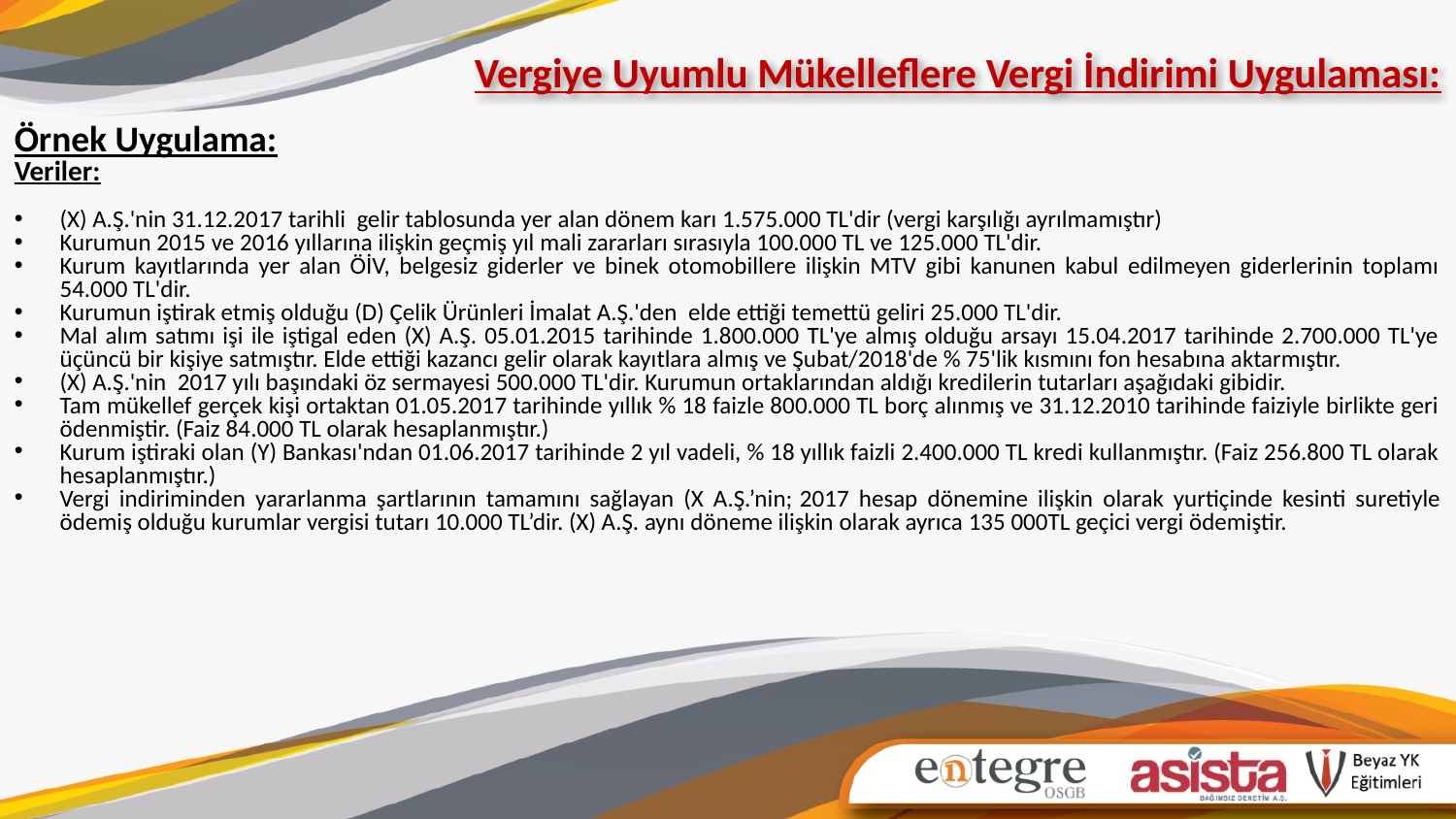

Vergiye Uyumlu Mükelleflere Vergi İndirimi Uygulaması:
Örnek Uygulama:
Veriler:

(X) A.Ş.'nin 31.12.2017 tarihli  gelir tablosunda yer alan dönem karı 1.575.000 TL'dir (vergi karşılığı ayrılmamıştır)
Kurumun 2015 ve 2016 yıllarına ilişkin geçmiş yıl mali zararları sırasıyla 100.000 TL ve 125.000 TL'dir.
Kurum kayıtlarında yer alan ÖİV, belgesiz giderler ve binek otomobillere ilişkin MTV gibi kanunen kabul edilmeyen giderlerinin toplamı 54.000 TL'dir.
Kurumun iştirak etmiş olduğu (D) Çelik Ürünleri İmalat A.Ş.'den  elde ettiği temettü geliri 25.000 TL'dir.
Mal alım satımı işi ile iştigal eden (X) A.Ş. 05.01.2015 tarihinde 1.800.000 TL'ye almış olduğu arsayı 15.04.2017 tarihinde 2.700.000 TL'ye üçüncü bir kişiye satmıştır. Elde ettiği kazancı gelir olarak kayıtlara almış ve Şubat/2018'de % 75'lik kısmını fon hesabına aktarmıştır.
(X) A.Ş.'nin  2017 yılı başındaki öz sermayesi 500.000 TL'dir. Kurumun ortaklarından aldığı kredilerin tutarları aşağıdaki gibidir.
Tam mükellef gerçek kişi ortaktan 01.05.2017 tarihinde yıllık % 18 faizle 800.000 TL borç alınmış ve 31.12.2010 tarihinde faiziyle birlikte geri ödenmiştir. (Faiz 84.000 TL olarak hesaplanmıştır.)
Kurum iştiraki olan (Y) Bankası'ndan 01.06.2017 tarihinde 2 yıl vadeli, % 18 yıllık faizli 2.400.000 TL kredi kullanmıştır. (Faiz 256.800 TL olarak hesaplanmıştır.)
Vergi indiriminden yararlanma şartlarının tamamını sağlayan (X A.Ş.’nin; 2017 hesap dönemine ilişkin olarak yurtiçinde kesinti suretiyle ödemiş olduğu kurumlar vergisi tutarı 10.000 TL’dir. (X) A.Ş. aynı döneme ilişkin olarak ayrıca 135 000TL geçici vergi ödemiştir.